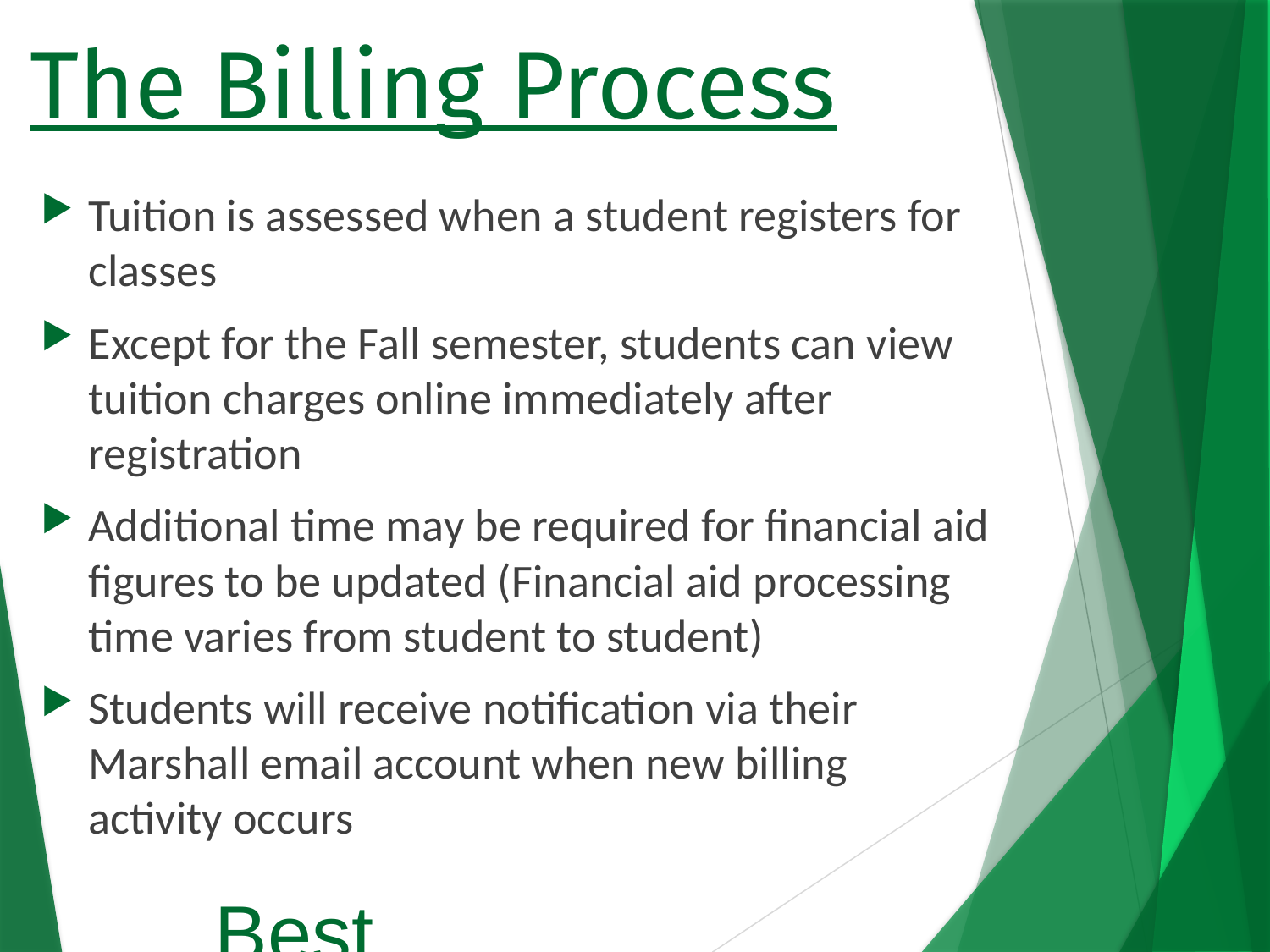

# The Billing Process
Tuition is assessed when a student registers for classes
Except for the Fall semester, students can view tuition charges online immediately after registration
Additional time may be required for financial aid figures to be updated (Financial aid processing time varies from student to student)
Students will receive notification via their Marshall email account when new billing activity occurs
Best. Decision. Ever.